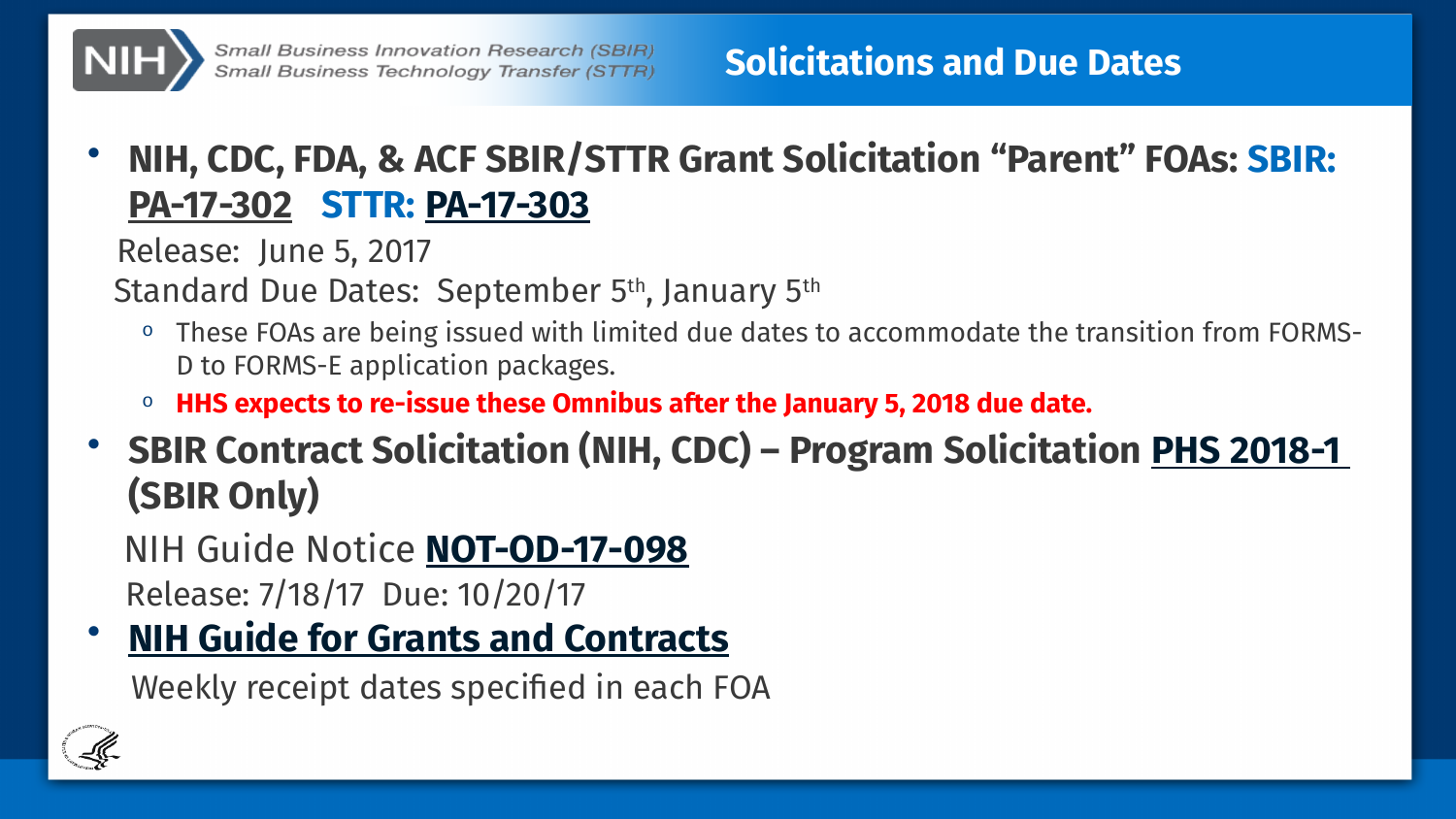

# Solicitations and Due Dates
NIH, CDC, FDA, & ACF SBIR/STTR Grant Solicitation “Parent” FOAs: SBIR: PA-17-302   STTR: PA-17-303
   Release:  June 5, 2017
   Standard Due Dates:  September 5th, January 5th
These FOAs are being issued with limited due dates to accommodate the transition from FORMS-D to FORMS-E application packages.
HHS expects to re-issue these Omnibus after the January 5, 2018 due date.
SBIR Contract Solicitation (NIH, CDC) – Program Solicitation PHS 2018-1 (SBIR Only)
    NIH Guide Notice NOT-OD-17-098
    Release: 7/18/17  Due: 10/20/17
NIH Guide for Grants and Contracts
     Weekly receipt dates specified in each FOA